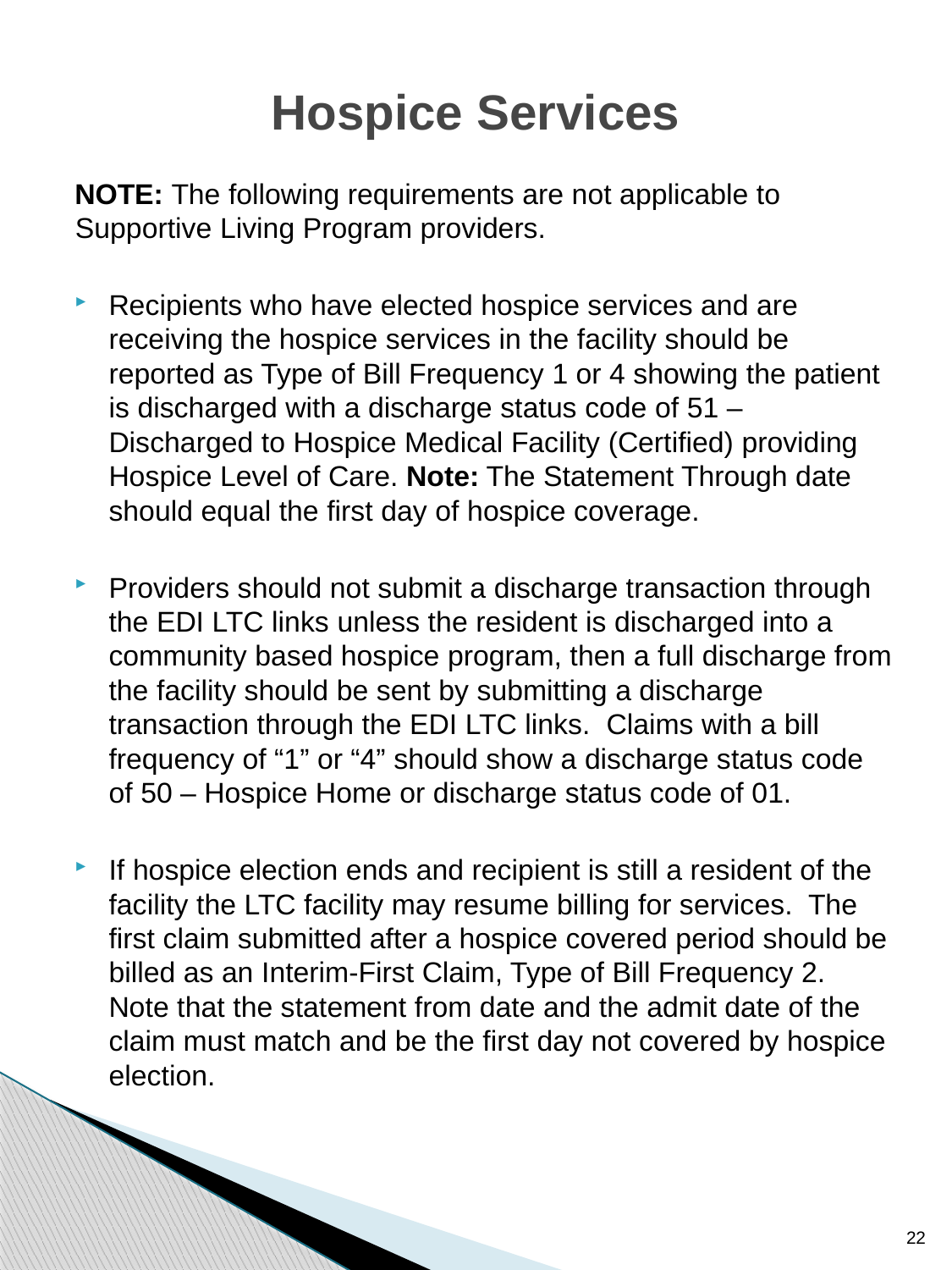

# Hospice Services
NOTE: The following requirements are not applicable to Supportive Living Program providers.

Recipients who have elected hospice services and are receiving the hospice services in the facility should be reported as Type of Bill Frequency 1 or 4 showing the patient is discharged with a discharge status code of 51 – Discharged to Hospice Medical Facility (Certified) providing Hospice Level of Care. Note: The Statement Through date should equal the first day of hospice coverage.

Providers should not submit a discharge transaction through the EDI LTC links unless the resident is discharged into a community based hospice program, then a full discharge from the facility should be sent by submitting a discharge transaction through the EDI LTC links.  Claims with a bill frequency of “1” or “4” should show a discharge status code of 50 – Hospice Home or discharge status code of 01.

If hospice election ends and recipient is still a resident of the facility the LTC facility may resume billing for services.  The first claim submitted after a hospice covered period should be billed as an Interim-First Claim, Type of Bill Frequency 2.  Note that the statement from date and the admit date of the claim must match and be the first day not covered by hospice election.

22